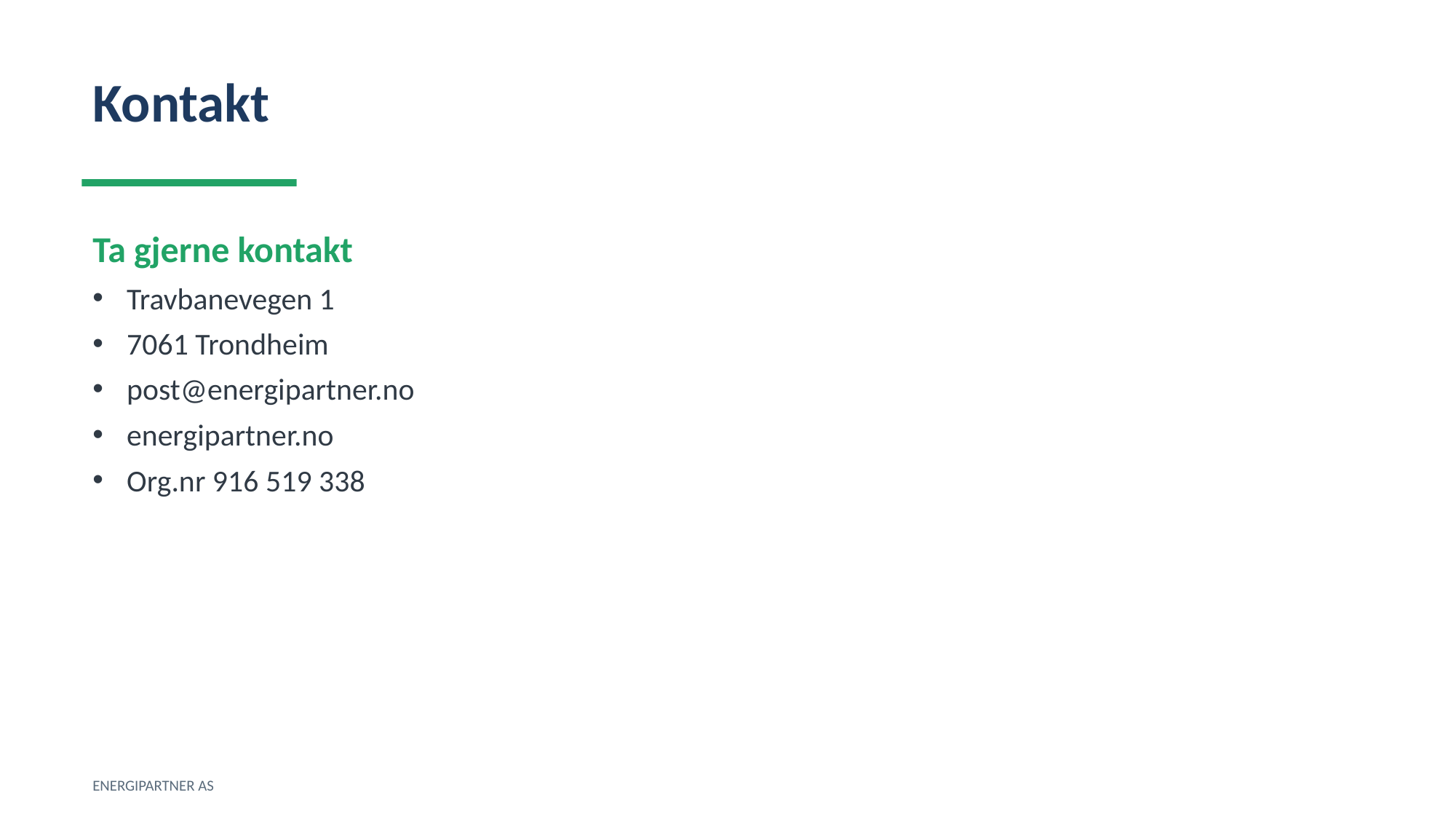

Kontakt

Ta gjerne kontakt
Travbanevegen 1
7061 Trondheim
post@energipartner.no
energipartner.no
Org.nr 916 519 338
ENERGIPARTNER AS